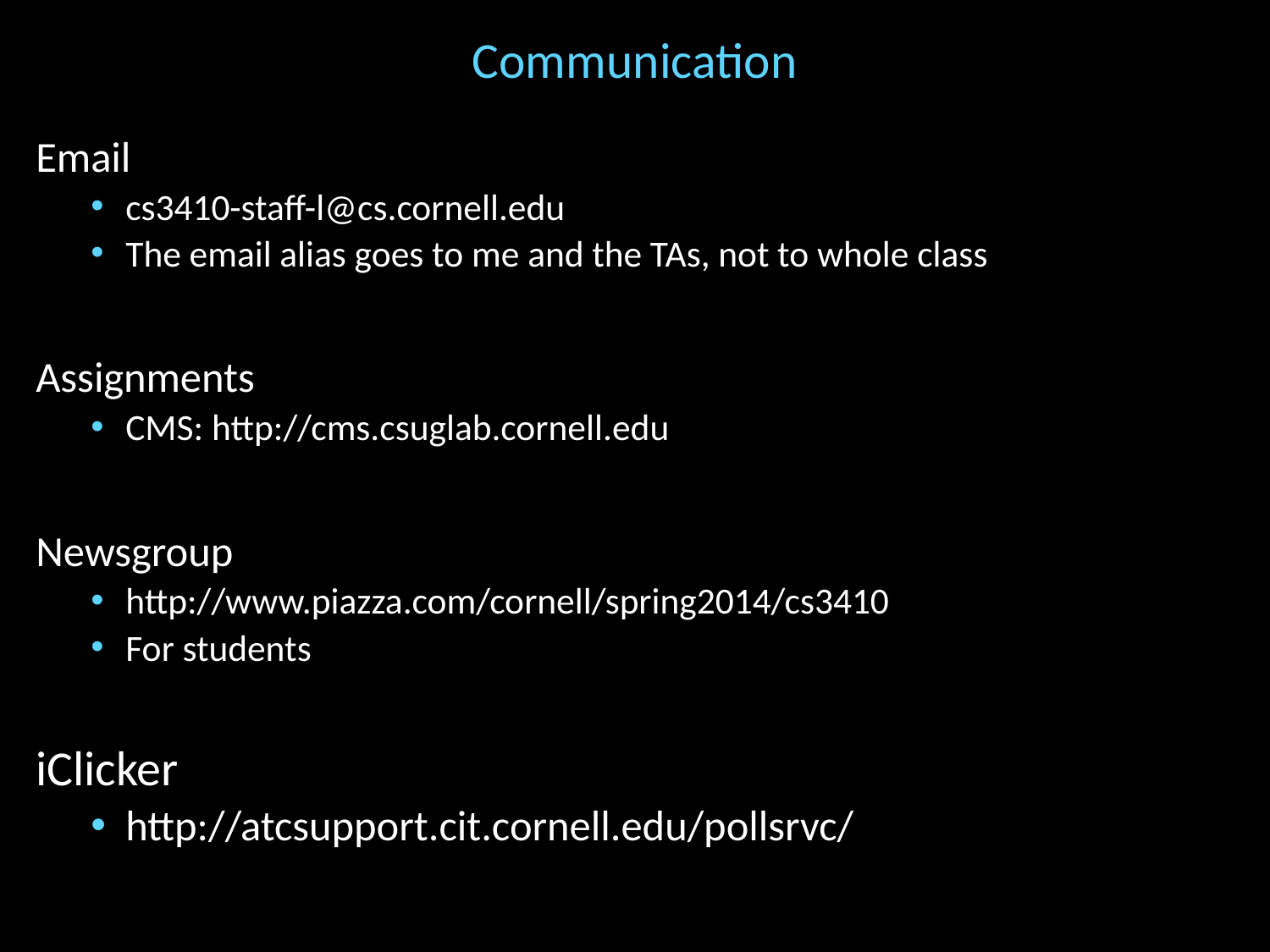

# Communication
Email
cs3410-staff-l@cs.cornell.edu
The email alias goes to me and the TAs, not to whole class

Assignments
CMS: http://cms.csuglab.cornell.edu

Newsgroup
http://www.piazza.com/cornell/spring2014/cs3410
For students

iClicker
http://atcsupport.cit.cornell.edu/pollsrvc/